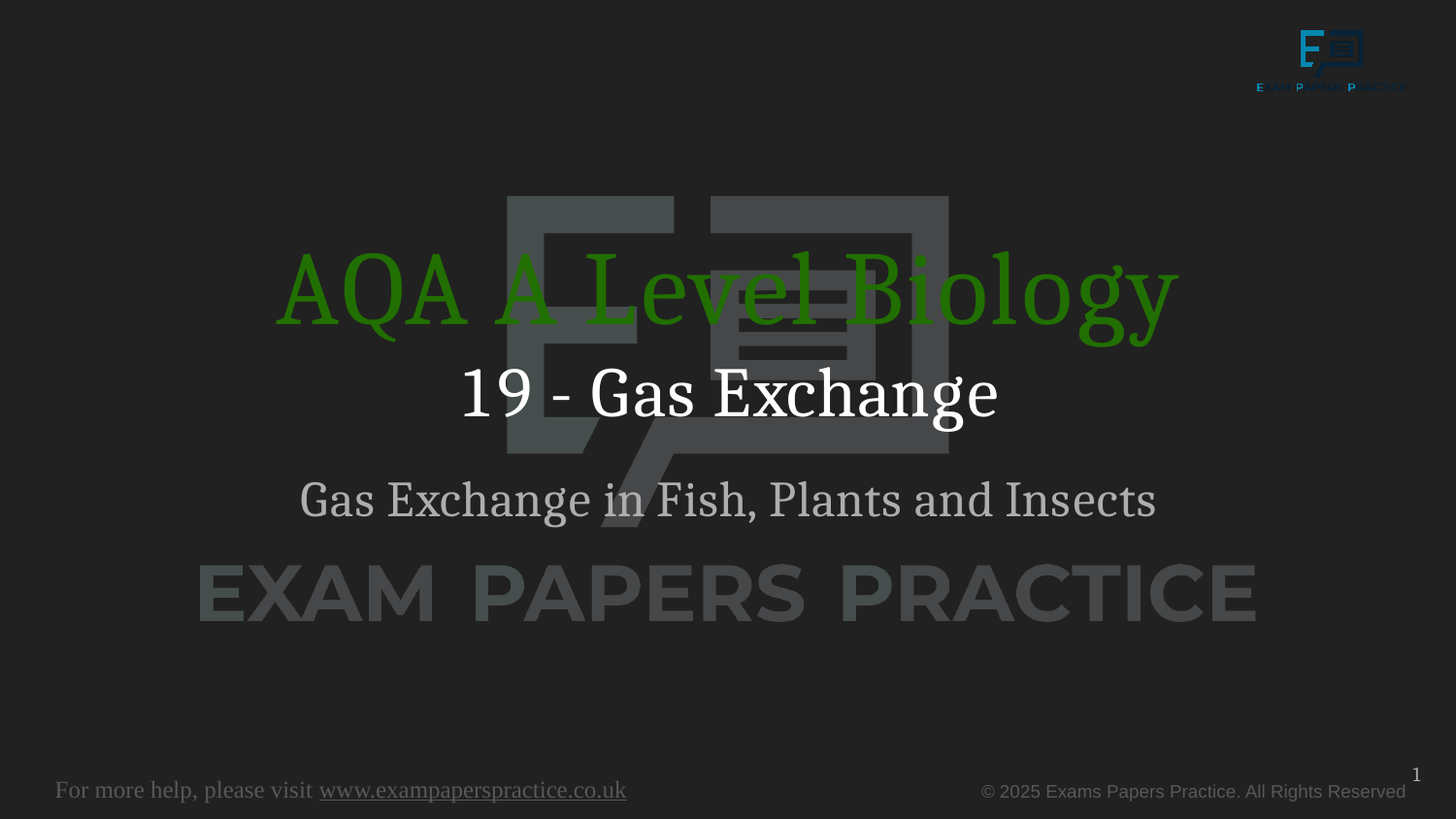

# AQA A Level Biology 19 - Gas Exchange
Gas Exchange in Fish, Plants and Insects
1